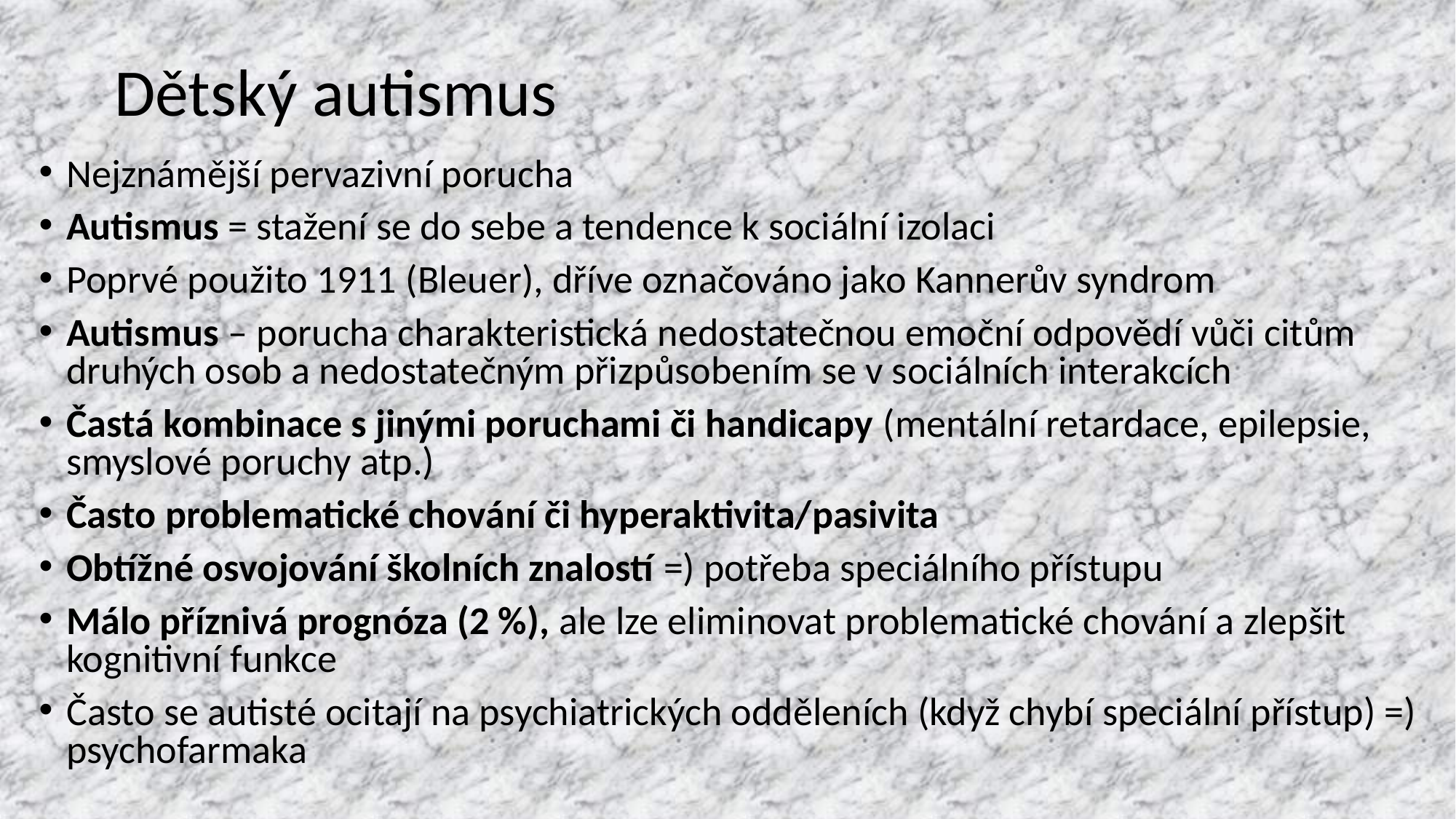

# Dětský autismus
Nejznámější pervazivní porucha
Autismus = stažení se do sebe a tendence k sociální izolaci
Poprvé použito 1911 (Bleuer), dříve označováno jako Kannerův syndrom
Autismus – porucha charakteristická nedostatečnou emoční odpovědí vůči citům druhých osob a nedostatečným přizpůsobením se v sociálních interakcích
Častá kombinace s jinými poruchami či handicapy (mentální retardace, epilepsie, smyslové poruchy atp.)
Často problematické chování či hyperaktivita/pasivita
Obtížné osvojování školních znalostí =) potřeba speciálního přístupu
Málo příznivá prognóza (2 %), ale lze eliminovat problematické chování a zlepšit kognitivní funkce
Často se autisté ocitají na psychiatrických odděleních (když chybí speciální přístup) =) psychofarmaka